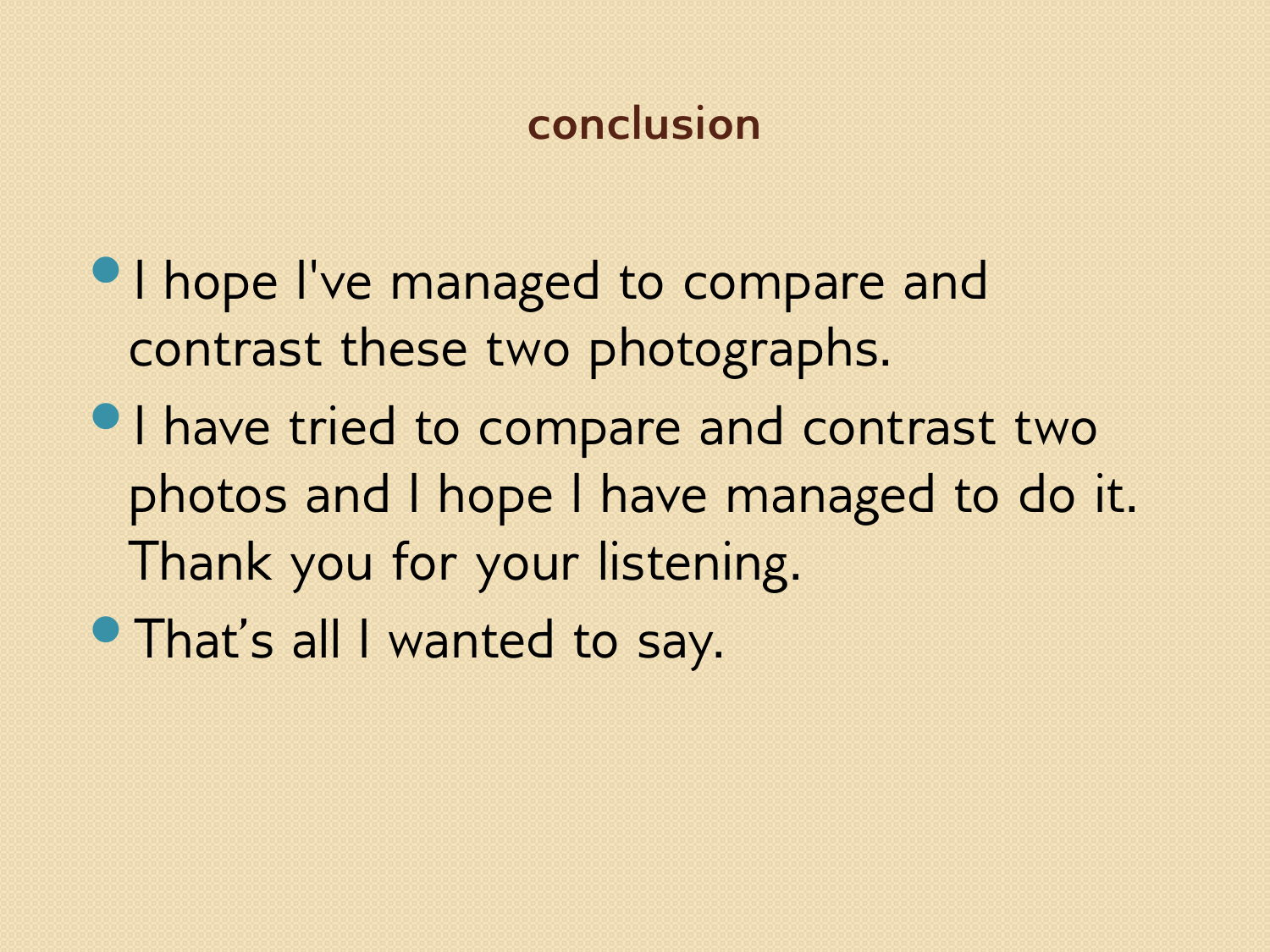

# conclusion
I hope I've managed to compare and contrast these two photographs.
I have tried to compare and contrast two photos and I hope I have managed to do it. Thank you for your listening.
That’s all I wanted to say.